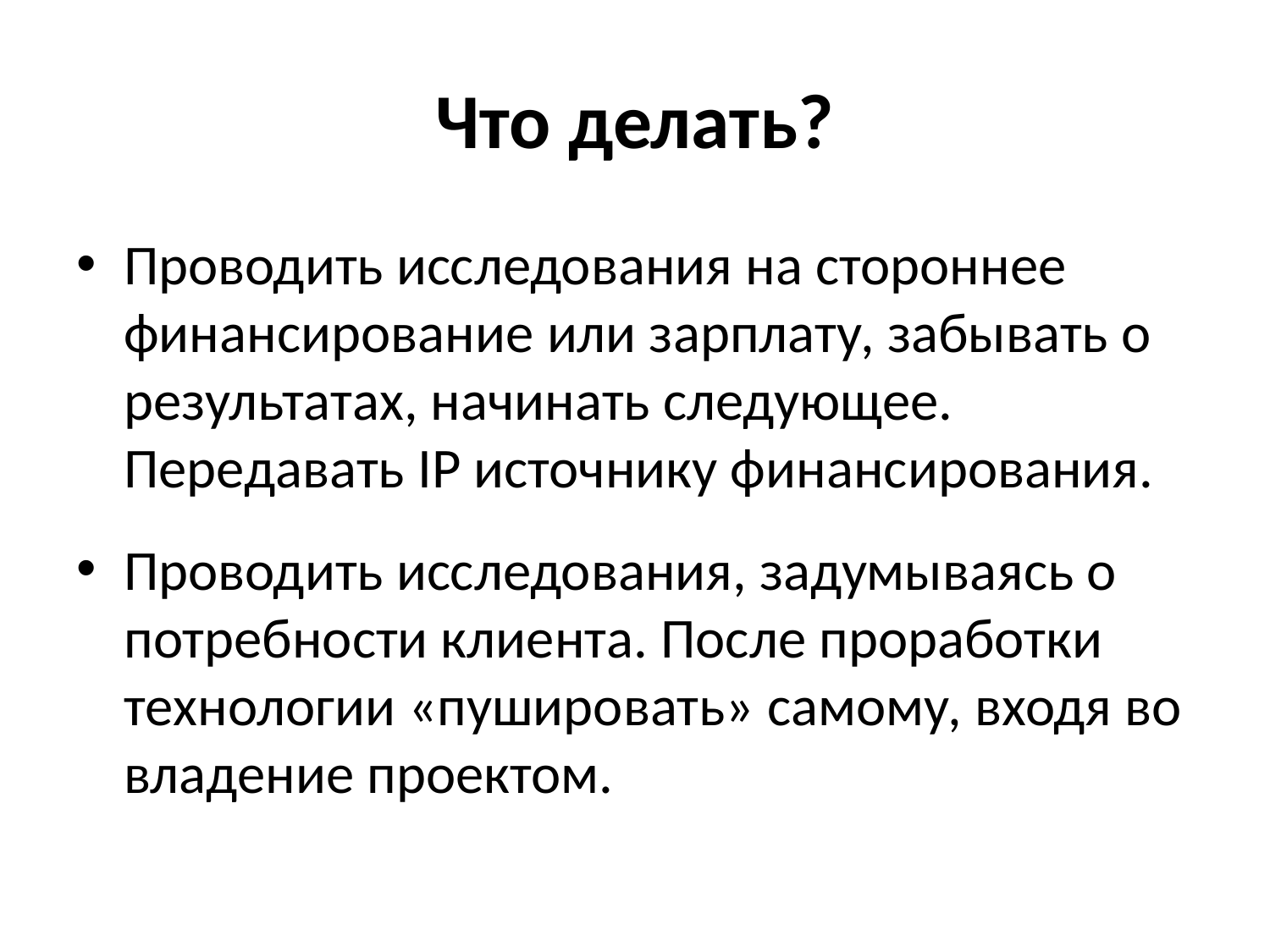

# Что делать?
Проводить исследования на стороннее финансирование или зарплату, забывать о результатах, начинать следующее. Передавать IP источнику финансирования.
Проводить исследования, задумываясь о потребности клиента. После проработки технологии «пушировать» самому, входя во владение проектом.